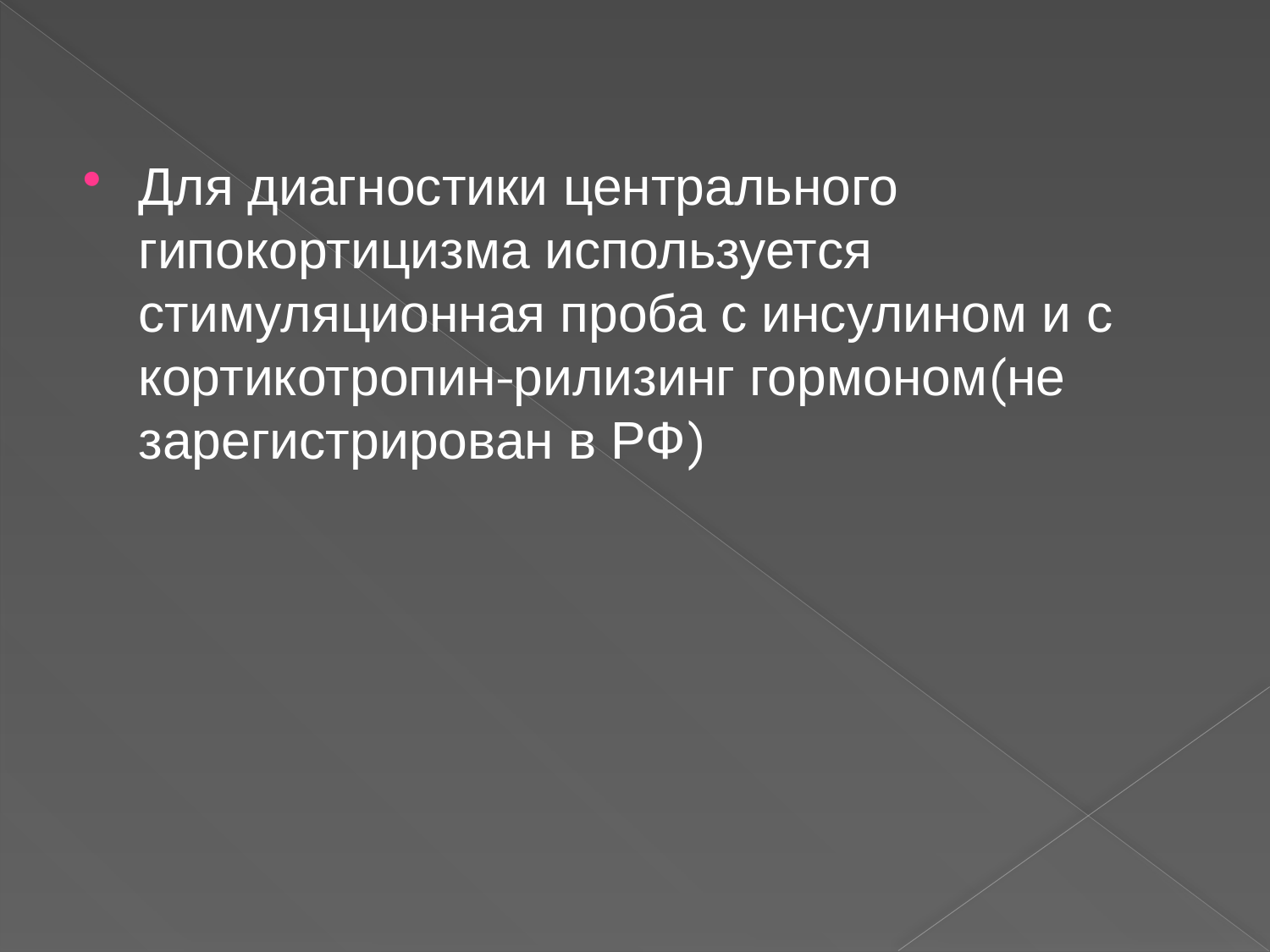

#
Для диагностики центрального гипокортицизма используется стимуляционная проба с инсулином и с кортикотропин-рилизинг гормоном(не зарегистрирован в РФ)